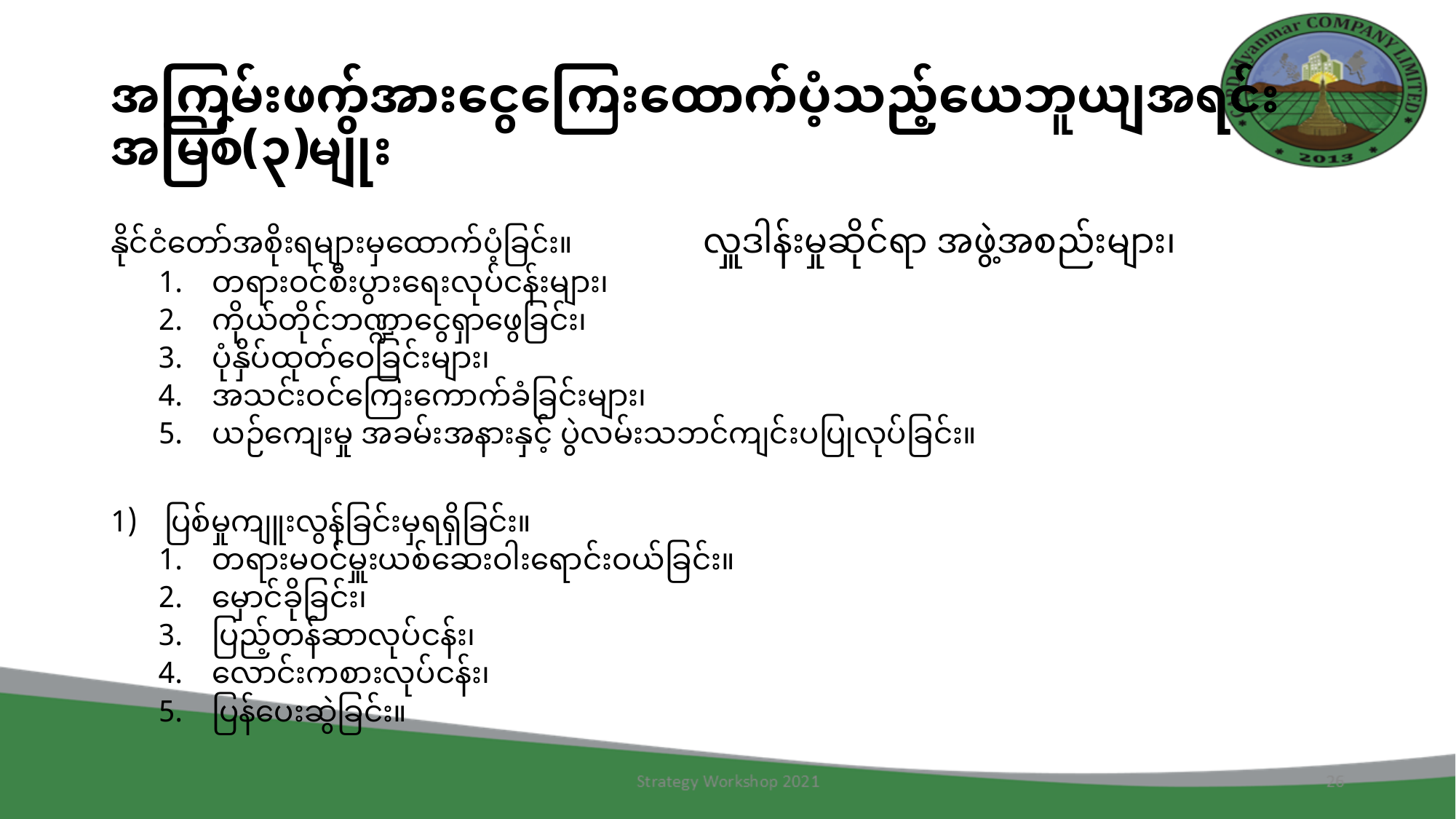

# အကြမ်းဖက်အားငွေကြေးထောက်ပံ့သည့်ယေဘူယျအရင်း အမြစ်(၃)မျိုး
နိုင်ငံတော်အစိုးရများမှထောက်ပံ့ခြင်း။                 လှူဒါန်းမှုဆိုင်ရာ အဖွဲ့အစည်းများ၊
တရားဝင်စီးပွားရေးလုပ်ငန်းများ၊
ကိုယ်တိုင်ဘဏ္ဍာငွေရှာဖွေခြင်း၊
ပုံနှိပ်ထုတ်ဝေခြင်းများ၊
အသင်းဝင်ကြေးကောက်ခံခြင်းများ၊
ယဉ်ကျေးမှု အခမ်းအနားနှင့် ပွဲလမ်းသဘင်ကျင်းပပြုလုပ်ခြင်း။

ပြစ်မှုကျူးလွန်ခြင်းမှရရှိခြင်း။
တရားမဝင်မှူးယစ်ဆေးဝါးရောင်းဝယ်ခြင်း။
မှောင်ခိုခြင်း၊
ပြည့်တန်ဆာလုပ်ငန်း၊
လောင်းကစားလုပ်ငန်း၊
ပြန်ပေးဆွဲခြင်း။